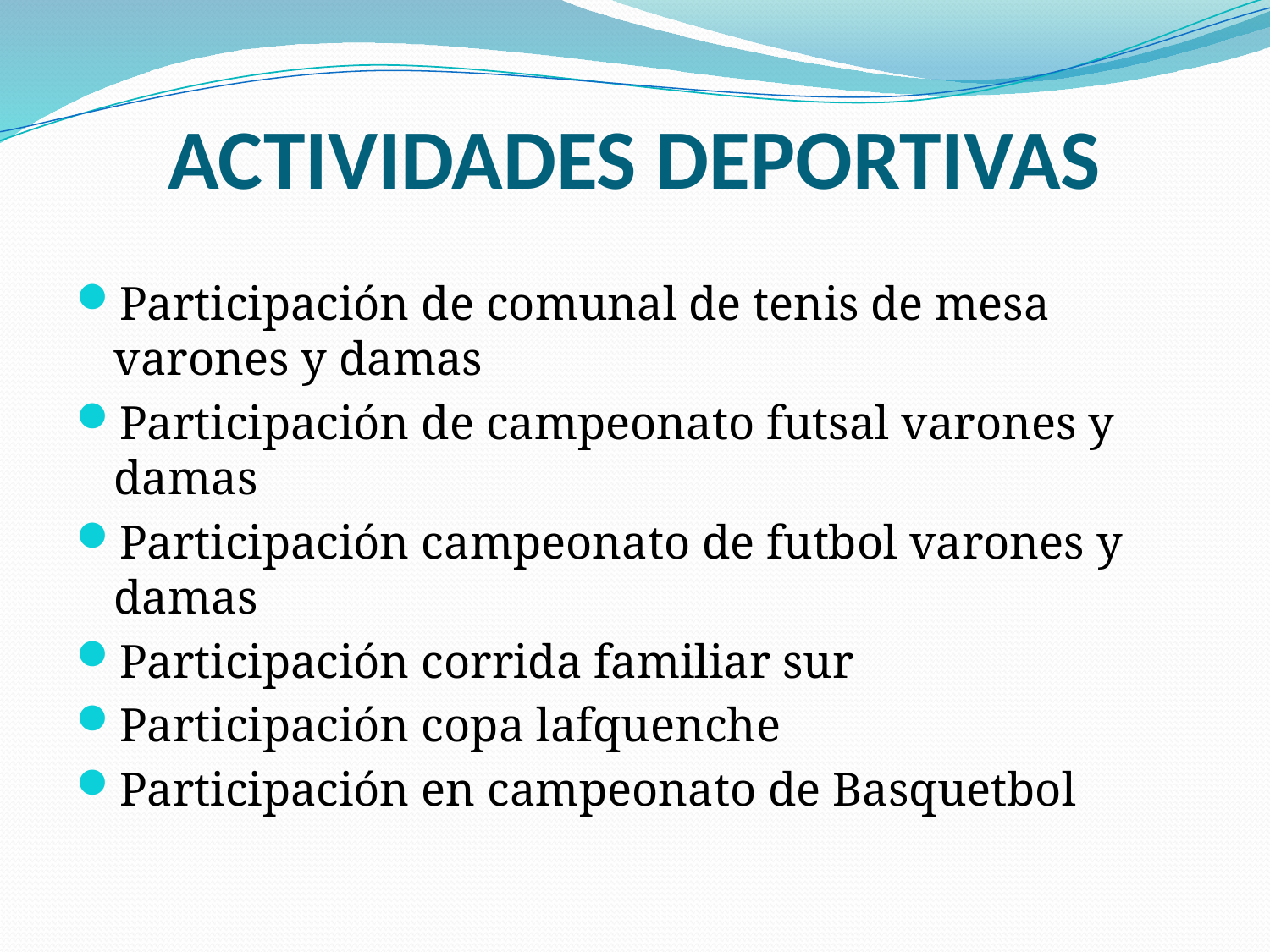

# ACTIVIDADES DEPORTIVAS
Participación de comunal de tenis de mesa varones y damas
Participación de campeonato futsal varones y damas
Participación campeonato de futbol varones y damas
Participación corrida familiar sur
Participación copa lafquenche
Participación en campeonato de Basquetbol